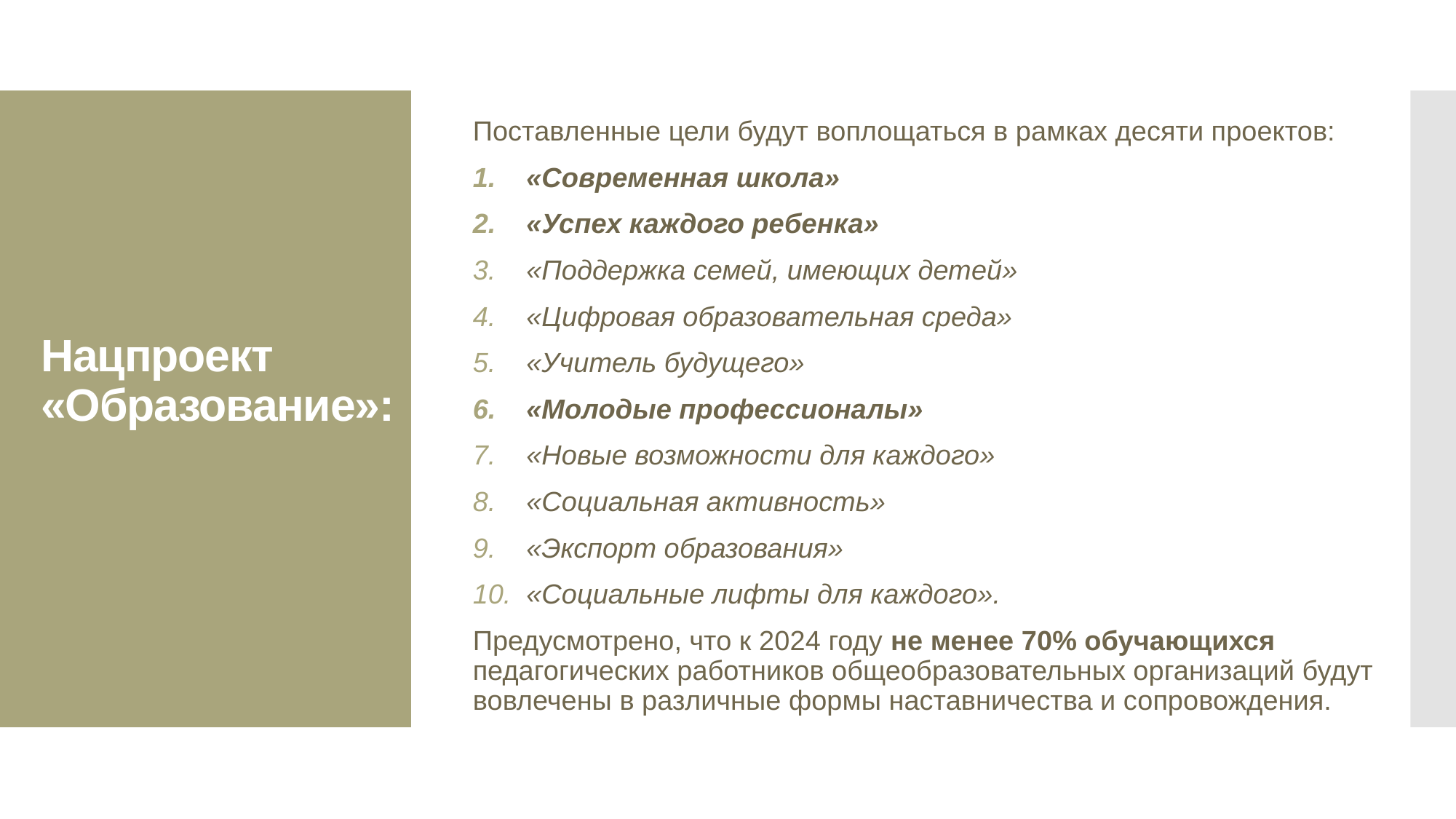

Поставленные цели будут воплощаться в рамках десяти проектов:
«Современная школа»
«Успех каждого ребенка»
«Поддержка семей, имеющих детей»
«Цифровая образовательная среда»
«Учитель будущего»
«Молодые профессионалы»
«Новые возможности для каждого»
«Социальная активность»
«Экспорт образования»
«Социальные лифты для каждого».
Предусмотрено, что к 2024 году не менее 70% обучающихся педагогических работников общеобразовательных организаций будут вовлечены в различные формы наставничества и сопровождения.
# Нацпроект «Образование»: